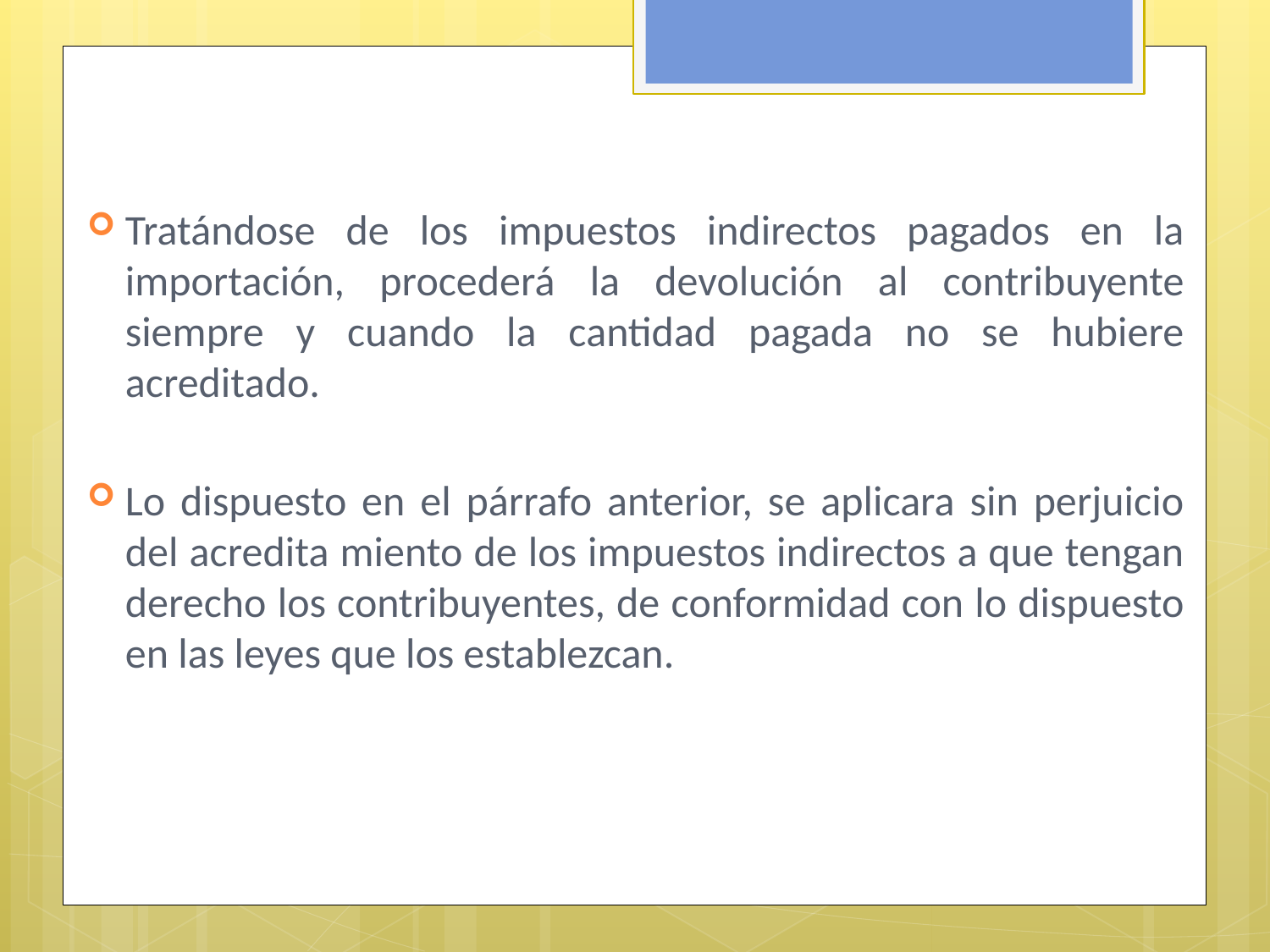

Tratándose de los impuestos indirectos pagados en la importación, procederá la devolución al contribuyente siempre y cuando la cantidad pagada no se hubiere acreditado.

Lo dispuesto en el párrafo anterior, se aplicara sin perjuicio del acredita miento de los impuestos indirectos a que tengan derecho los contribuyentes, de conformidad con lo dispuesto en las leyes que los establezcan.